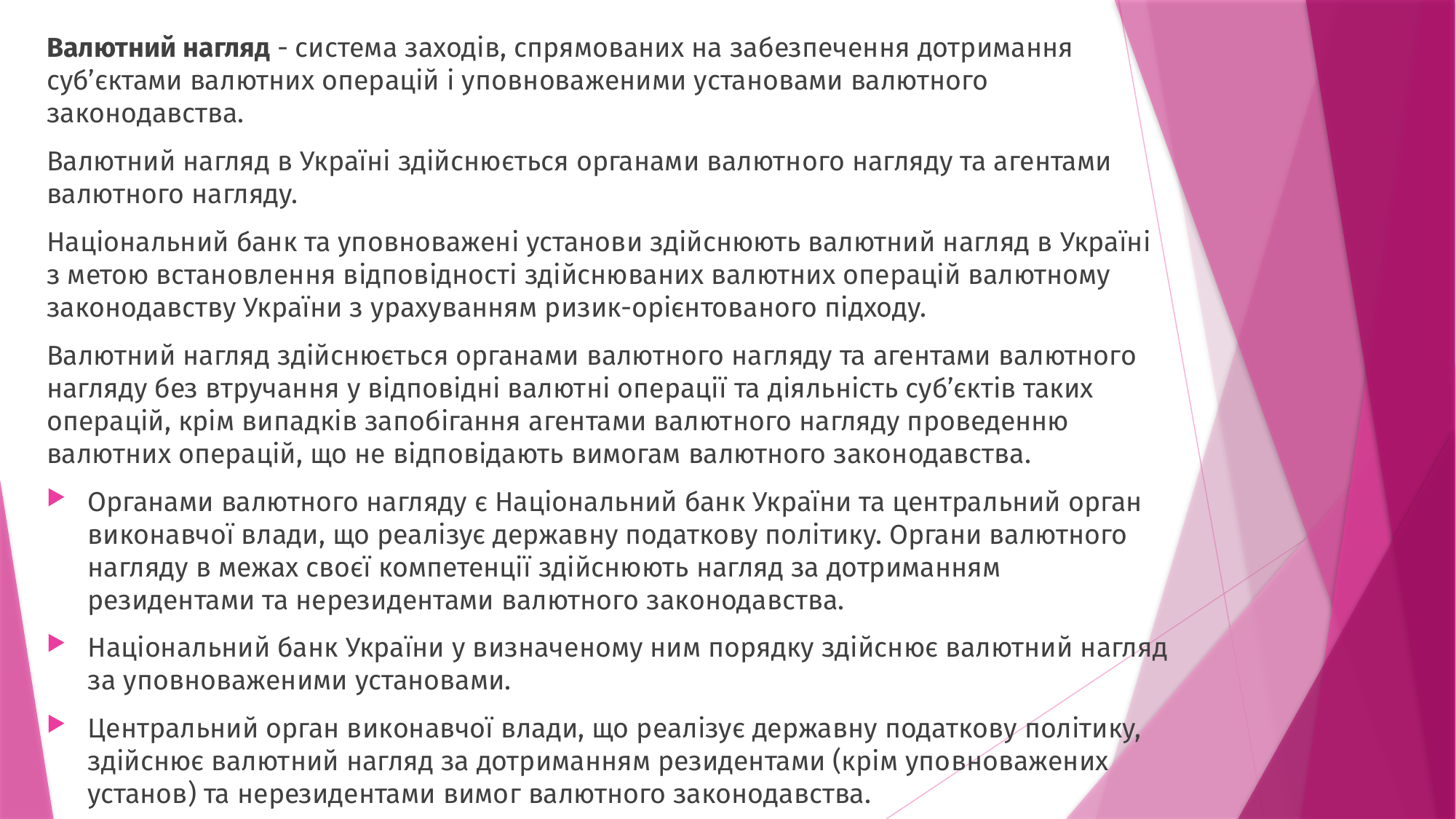

Валютний нагляд - система заходів, спрямованих на забезпечення дотримання суб’єктами валютних операцій і уповноваженими установами валютного законодавства.
Валютний нагляд в Україні здійснюється органами валютного нагляду та агентами валютного нагляду.
Національний банк та уповноважені установи здійснюють валютний нагляд в Україні з метою встановлення відповідності здійснюваних валютних операцій валютному законодавству України з урахуванням ризик-орієнтованого підходу.
Валютний нагляд здійснюється органами валютного нагляду та агентами валютного нагляду без втручання у відповідні валютні операції та діяльність суб’єктів таких операцій, крім випадків запобігання агентами валютного нагляду проведенню валютних операцій, що не відповідають вимогам валютного законодавства.
Органами валютного нагляду є Національний банк України та центральний орган виконавчої влади, що реалізує державну податкову політику. Органи валютного нагляду в межах своєї компетенції здійснюють нагляд за дотриманням резидентами та нерезидентами валютного законодавства.
Національний банк України у визначеному ним порядку здійснює валютний нагляд за уповноваженими установами.
Центральний орган виконавчої влади, що реалізує державну податкову політику, здійснює валютний нагляд за дотриманням резидентами (крім уповноважених установ) та нерезидентами вимог валютного законодавства.